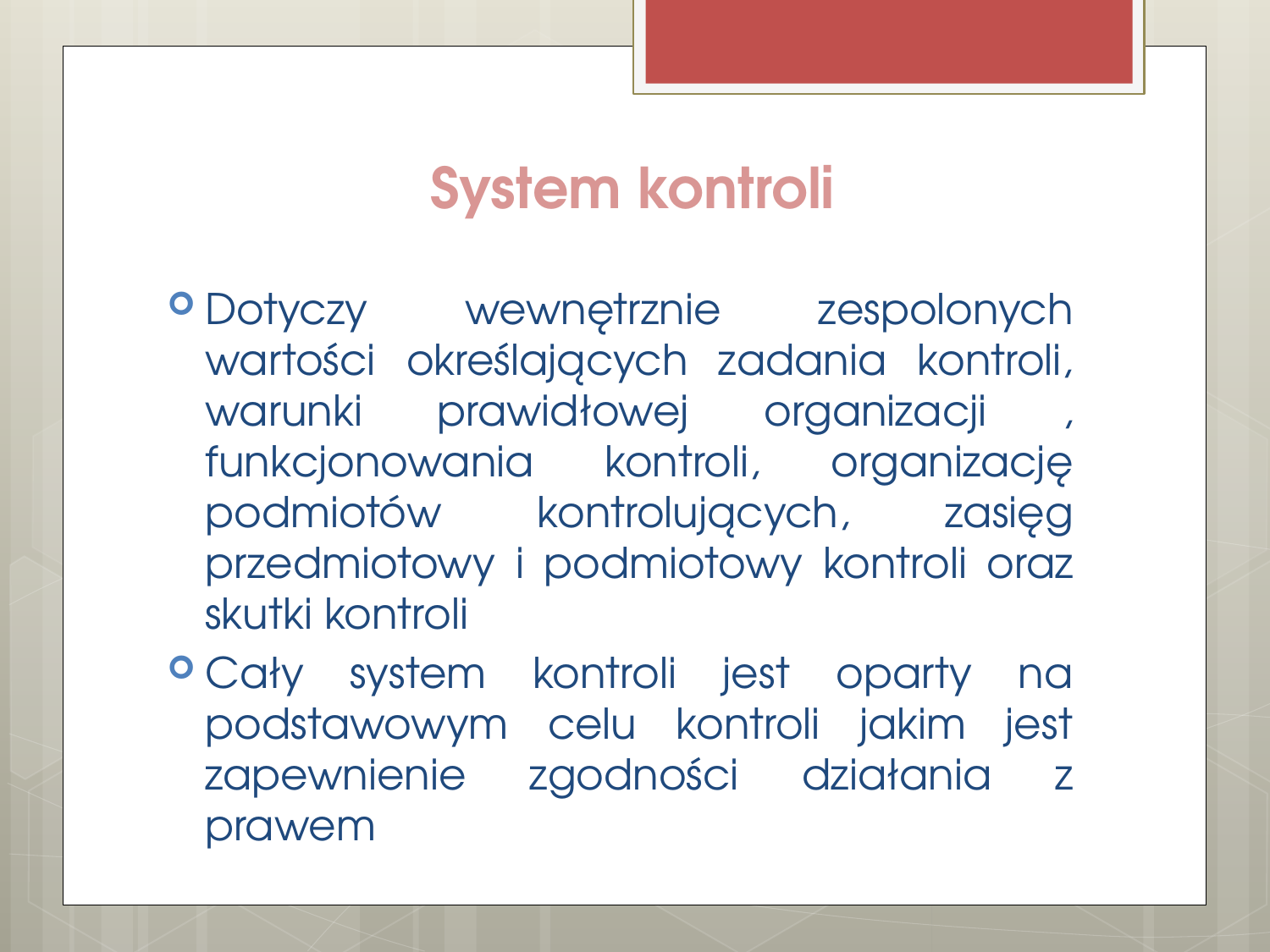

# System kontroli
Dotyczy wewnętrznie zespolonych wartości określających zadania kontroli, warunki prawidłowej organizacji , funkcjonowania kontroli, organizację podmiotów kontrolujących, zasięg przedmiotowy i podmiotowy kontroli oraz skutki kontroli
Cały system kontroli jest oparty na podstawowym celu kontroli jakim jest zapewnienie zgodności działania z prawem